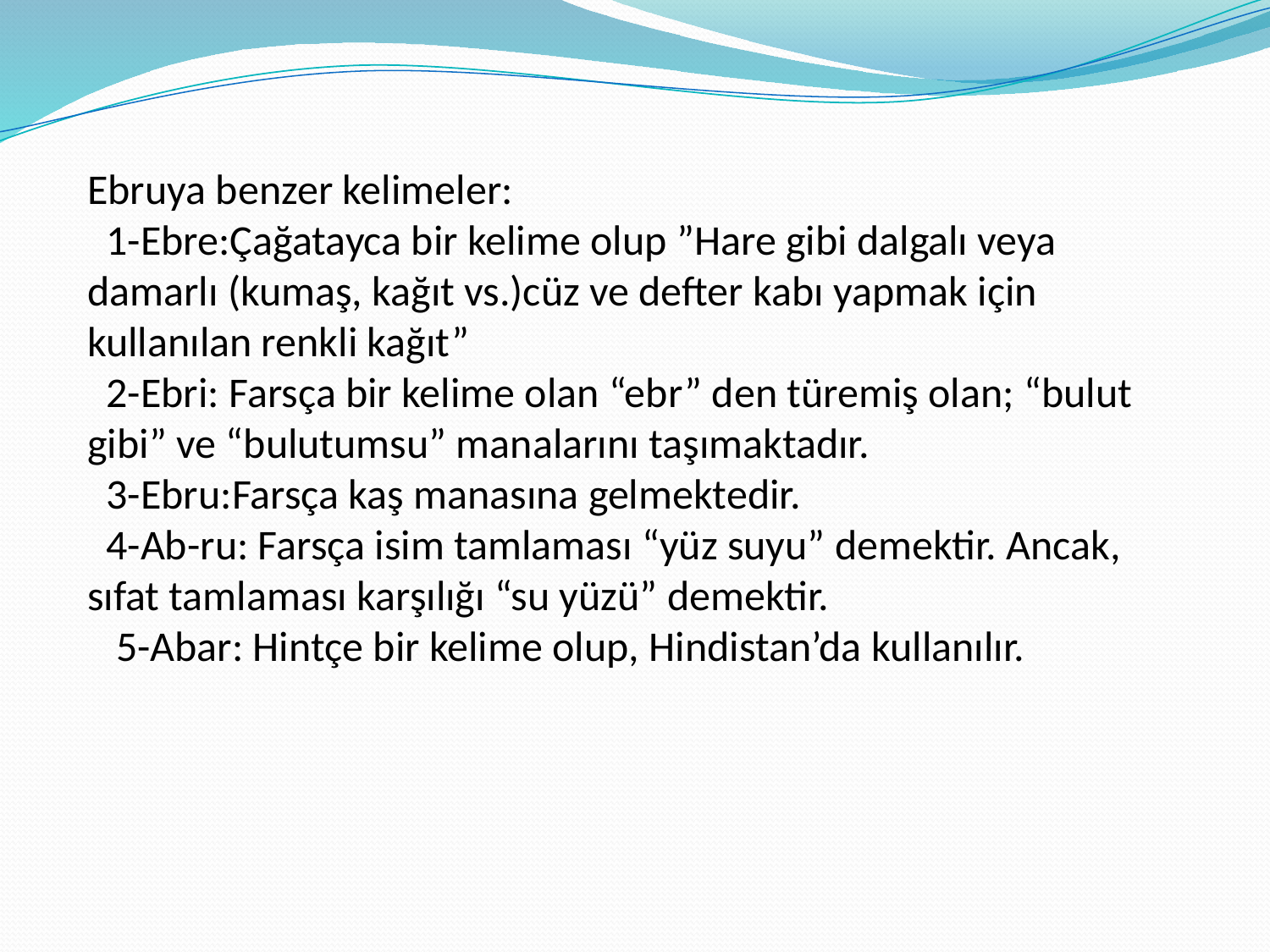

Ebruya benzer kelimeler:
  1-Ebre:Çağatayca bir kelime olup ”Hare gibi dalgalı veya damarlı (kumaş, kağıt vs.)cüz ve defter kabı yapmak için kullanılan renkli kağıt”
  2-Ebri: Farsça bir kelime olan “ebr” den türemiş olan; “bulut gibi” ve “bulutumsu” manalarını taşımaktadır.
  3-Ebru:Farsça kaş manasına gelmektedir.
  4-Ab-ru: Farsça isim tamlaması “yüz suyu” demektir. Ancak, sıfat tamlaması karşılığı “su yüzü” demektir.
   5-Abar: Hintçe bir kelime olup, Hindistan’da kullanılır.